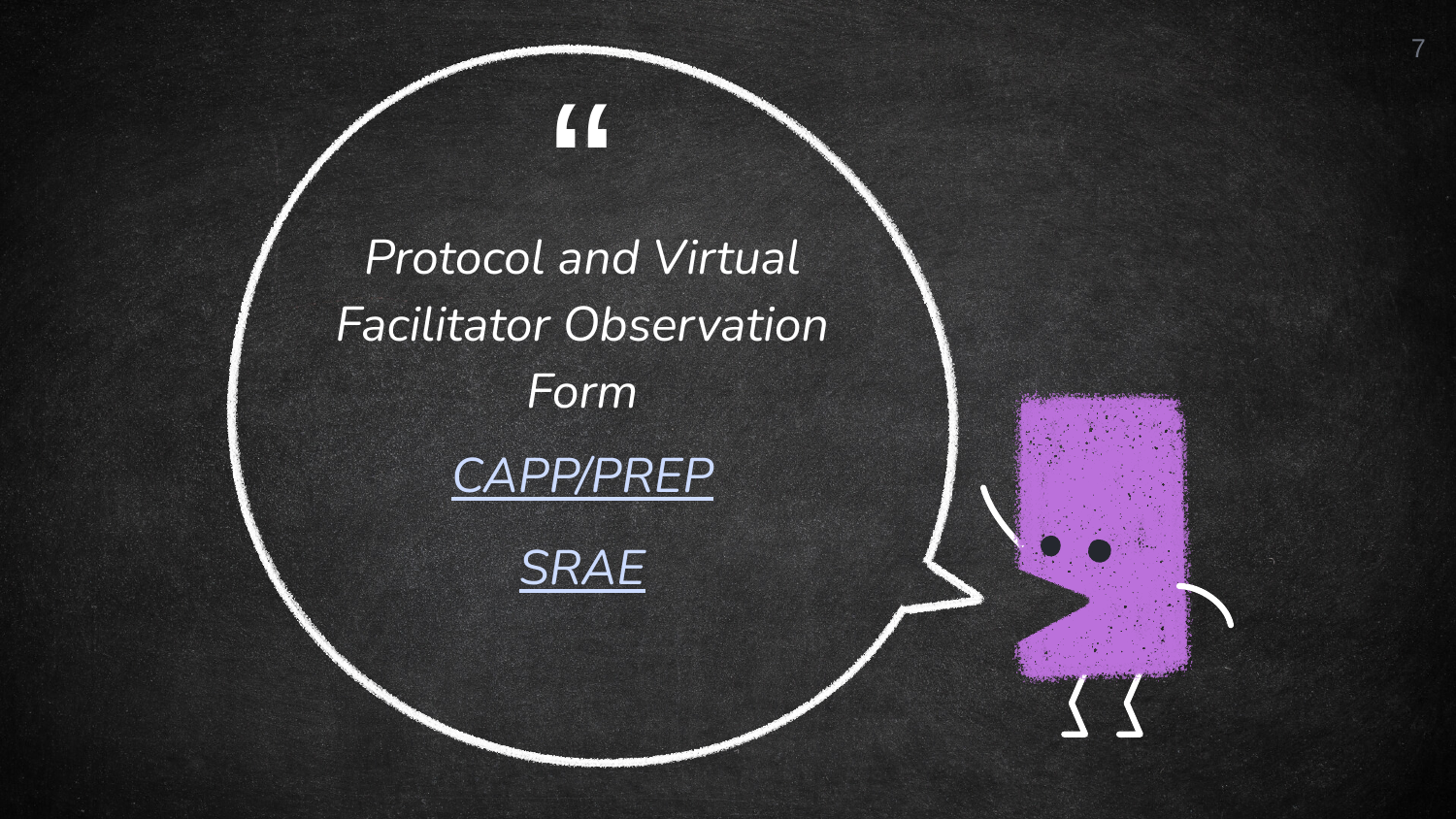

7
Protocol and Virtual Facilitator Observation Form
CAPP/PREP
SRAE